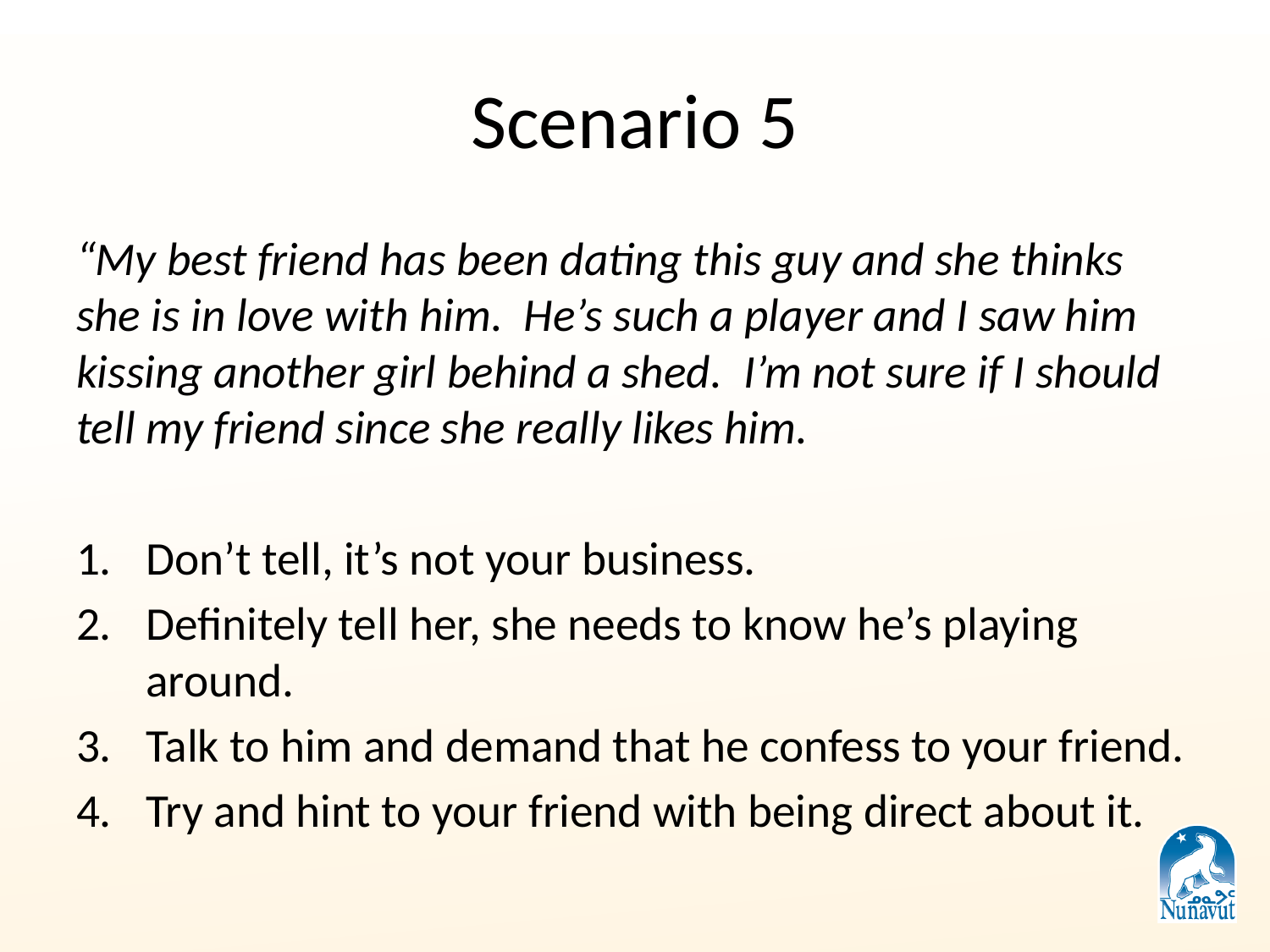

# Scenario 5
“My best friend has been dating this guy and she thinks she is in love with him.  He’s such a player and I saw him kissing another girl behind a shed.  I’m not sure if I should tell my friend since she really likes him.

Don’t tell, it’s not your business.
Definitely tell her, she needs to know he’s playing around.
Talk to him and demand that he confess to your friend.
Try and hint to your friend with being direct about it.